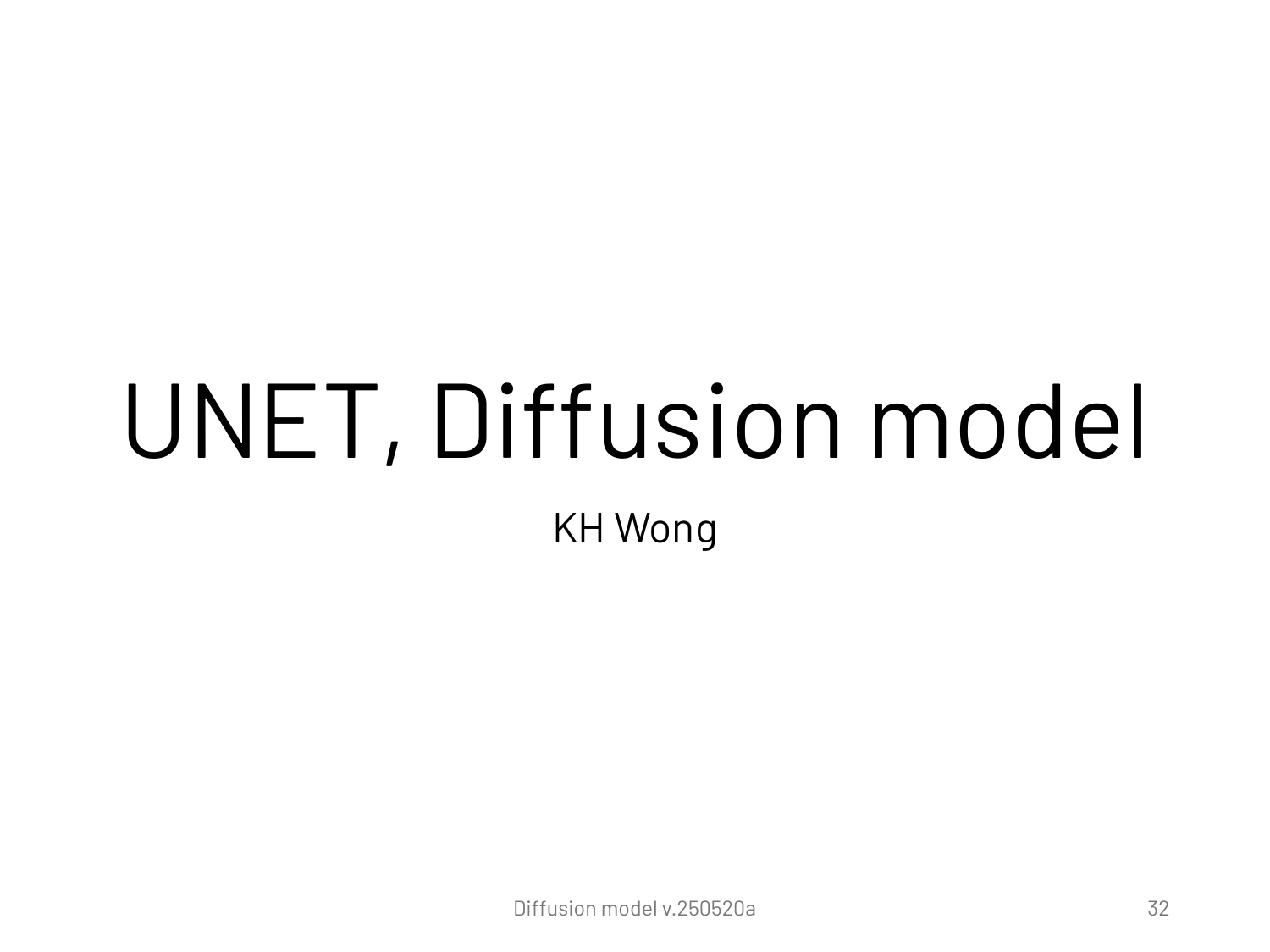

# UNET, Diffusion model
KH Wong
Diffusion model v.250520a
32